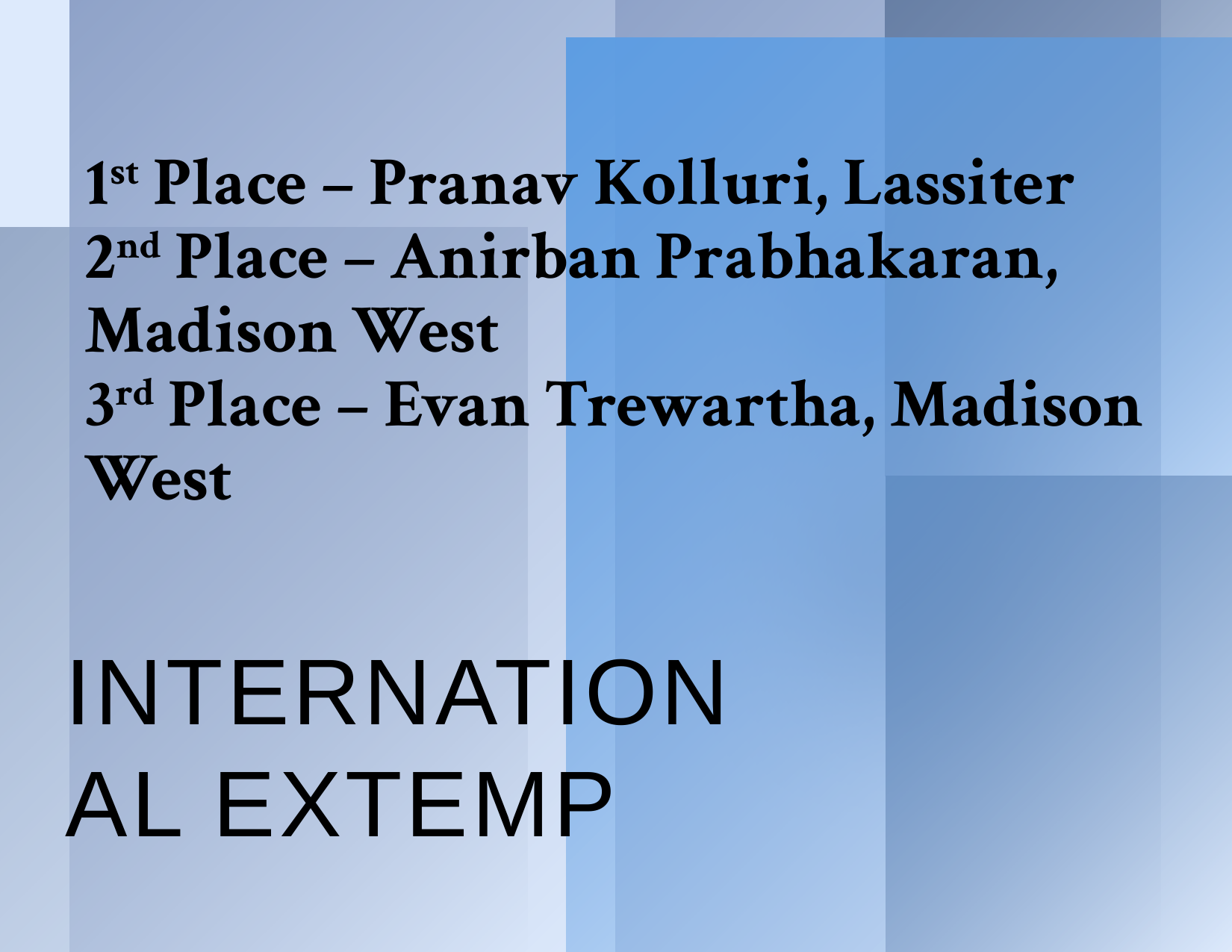

# 1st Place – Pranav Kolluri, Lassiter 2nd Place – Anirban Prabhakaran, Madison West 3rd Place – Evan Trewartha, Madison West
International Extemp